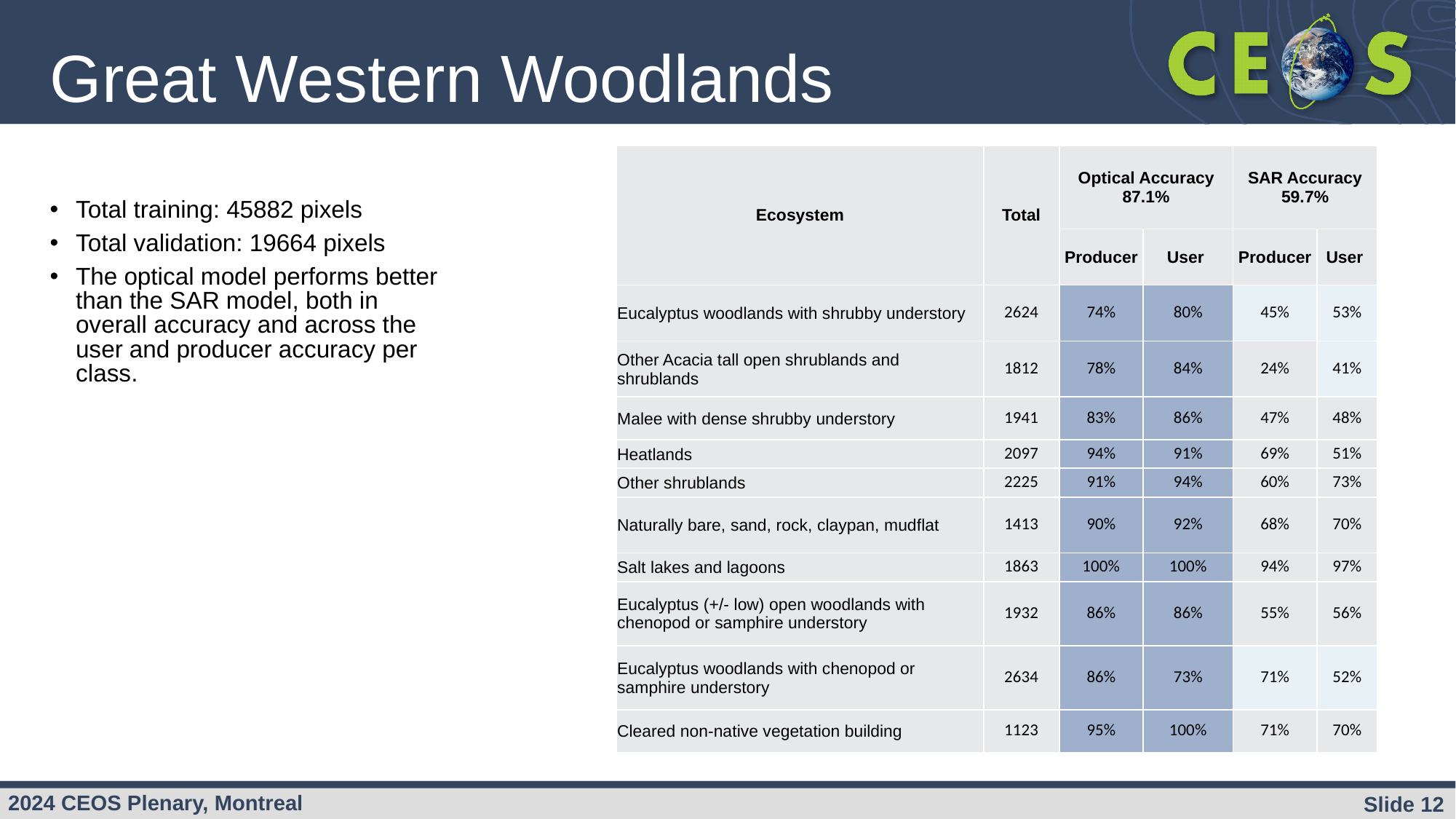

# Great Western Woodlands
| Ecosystem | Total | Optical Accuracy 87.1% |  | SAR Accuracy 59.7% |  |
| --- | --- | --- | --- | --- | --- |
|  |  | Producer | User | Producer | User |
| Eucalyptus woodlands with shrubby understory | 2624 | 74% | 80% | 45% | 53% |
| Other Acacia tall open shrublands and shrublands | 1812 | 78% | 84% | 24% | 41% |
| Malee with dense shrubby understory | 1941 | 83% | 86% | 47% | 48% |
| Heatlands | 2097 | 94% | 91% | 69% | 51% |
| Other shrublands | 2225 | 91% | 94% | 60% | 73% |
| Naturally bare, sand, rock, claypan, mudflat | 1413 | 90% | 92% | 68% | 70% |
| Salt lakes and lagoons | 1863 | 100% | 100% | 94% | 97% |
| Eucalyptus (+/- low) open woodlands with chenopod or samphire understory | 1932 | 86% | 86% | 55% | 56% |
| Eucalyptus woodlands with chenopod or samphire understory | 2634 | 86% | 73% | 71% | 52% |
| Cleared non-native vegetation building | 1123 | 95% | 100% | 71% | 70% |
Total training: 45882 pixels
Total validation: 19664 pixels
The optical model performs better than the SAR model, both in overall accuracy and across the user and producer accuracy per class.